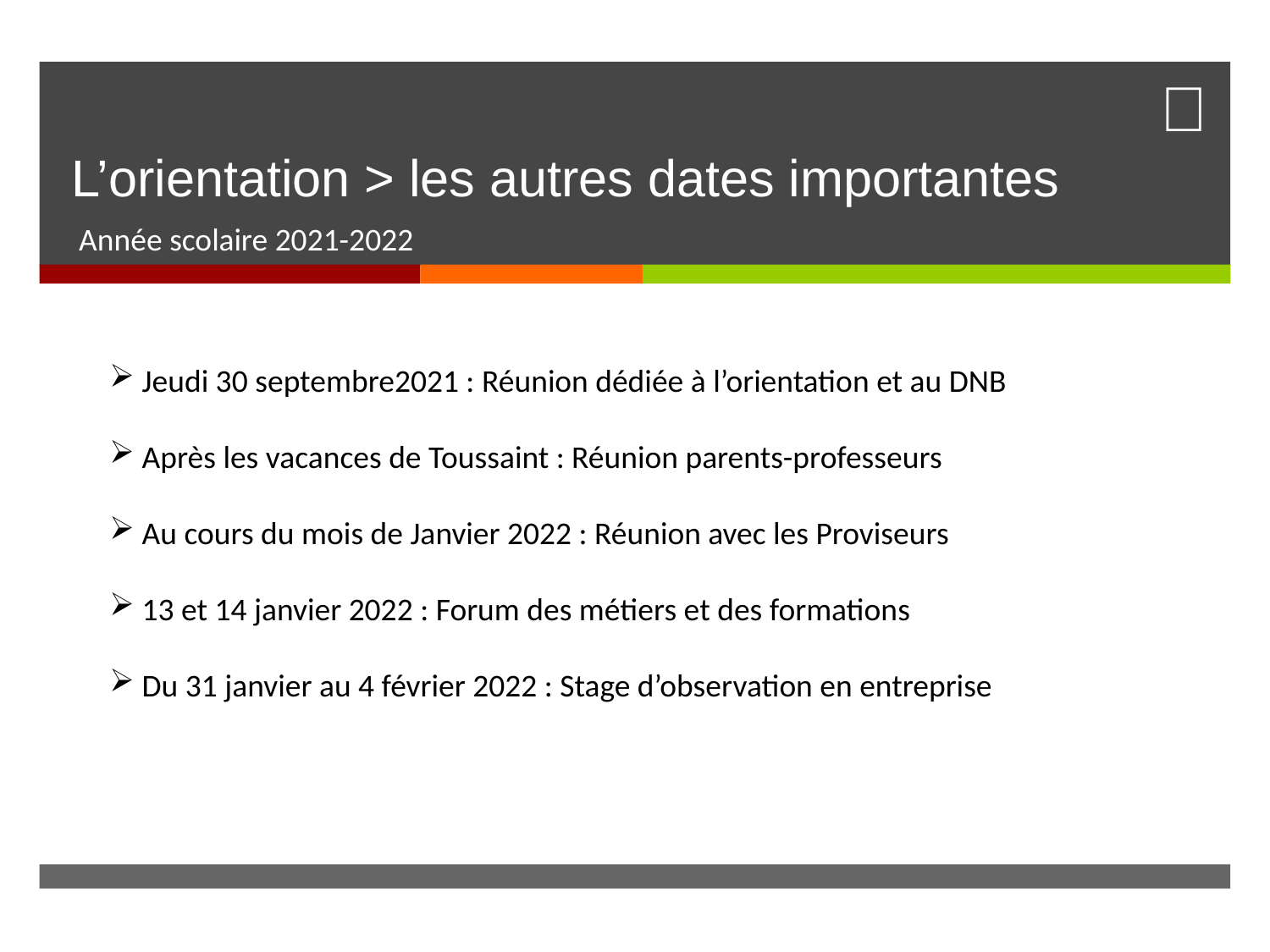

# L’orientation > les autres dates importantes
Année scolaire 2021-2022
 Jeudi 30 septembre2021 : Réunion dédiée à l’orientation et au DNB

 Après les vacances de Toussaint : Réunion parents-professeurs

 Au cours du mois de Janvier 2022 : Réunion avec les Proviseurs

 13 et 14 janvier 2022 : Forum des métiers et des formations

 Du 31 janvier au 4 février 2022 : Stage d’observation en entreprise